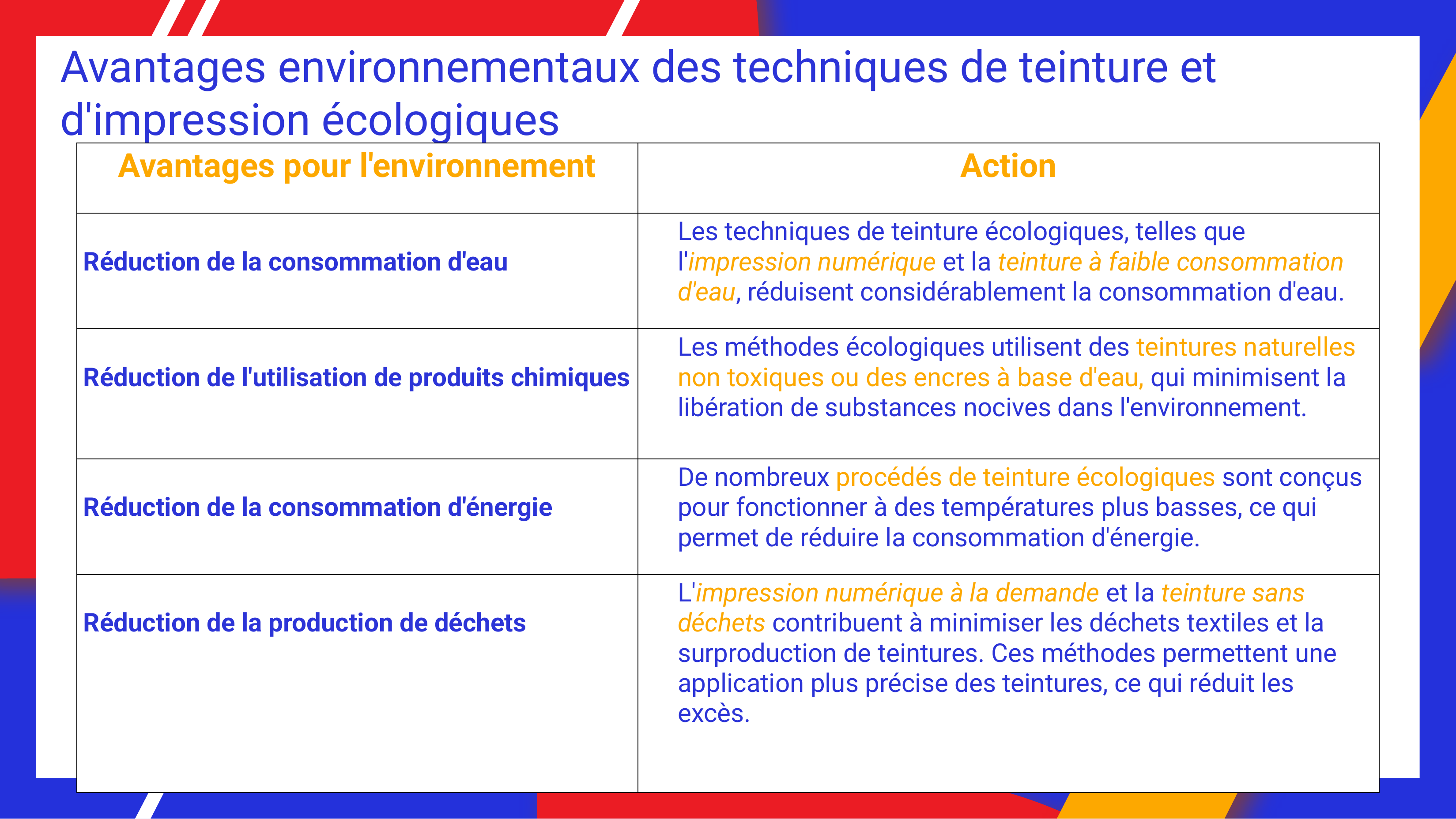

Avantages environnementaux des techniques de teinture et d'impression écologiques
| Avantages pour l'environnement | Action |
| --- | --- |
| Réduction de la consommation d'eau | Les techniques de teinture écologiques, telles que l'impression numérique et la teinture à faible consommation d'eau, réduisent considérablement la consommation d'eau. |
| Réduction de l'utilisation de produits chimiques | Les méthodes écologiques utilisent des teintures naturelles non toxiques ou des encres à base d'eau, qui minimisent la libération de substances nocives dans l'environnement. |
| Réduction de la consommation d'énergie | De nombreux procédés de teinture écologiques sont conçus pour fonctionner à des températures plus basses, ce qui permet de réduire la consommation d'énergie. |
| Réduction de la production de déchets | L'impression numérique à la demande et la teinture sans déchets contribuent à minimiser les déchets textiles et la surproduction de teintures. Ces méthodes permettent une application plus précise des teintures, ce qui réduit les excès. |